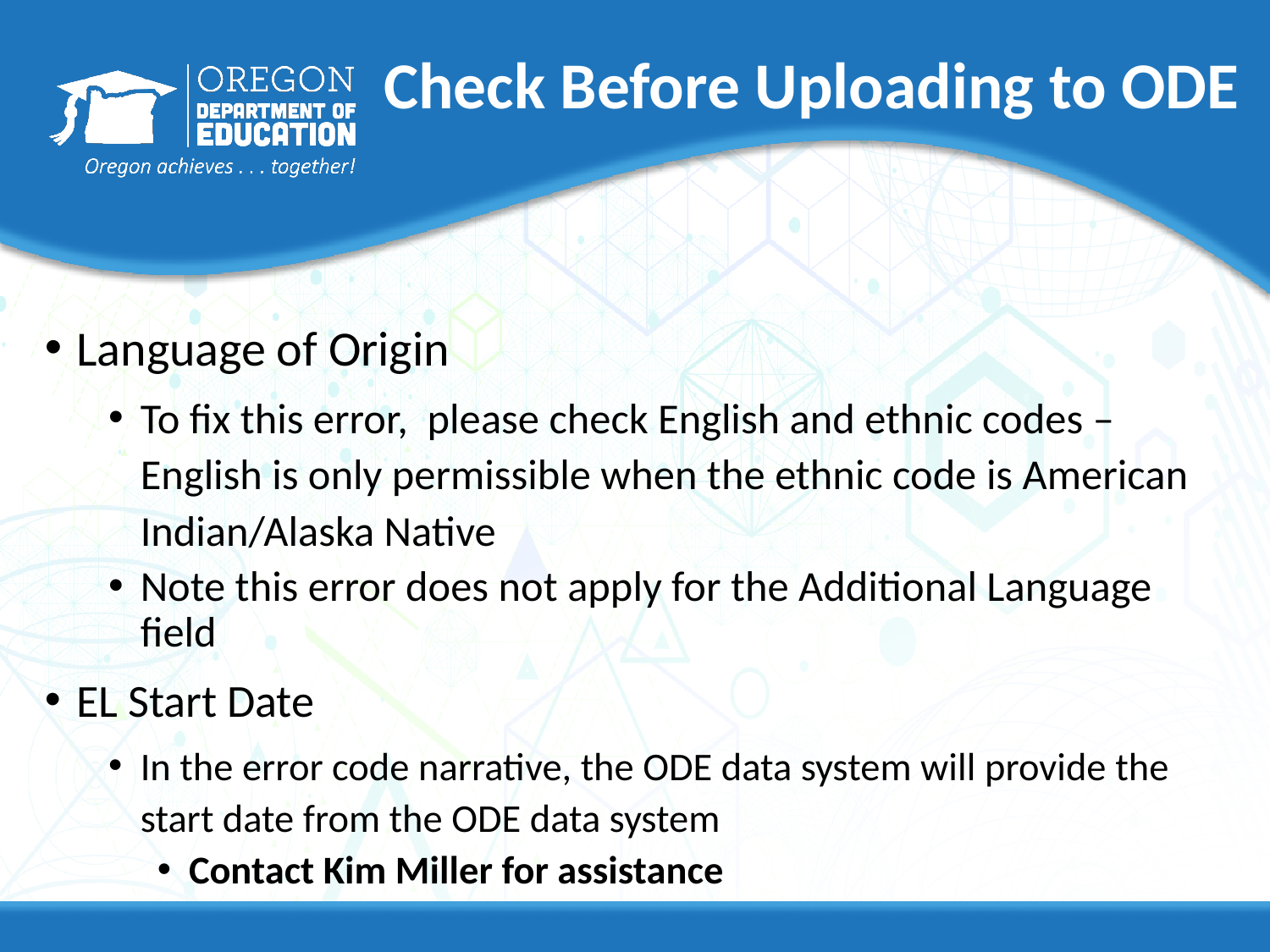

# Check Before Uploading to ODE
Language of Origin
To fix this error,  please check English and ethnic codes – English is only permissible when the ethnic code is American Indian/Alaska Native
Note this error does not apply for the Additional Language field
EL Start Date
In the error code narrative, the ODE data system will provide the start date from the ODE data system
Contact Kim Miller for assistance